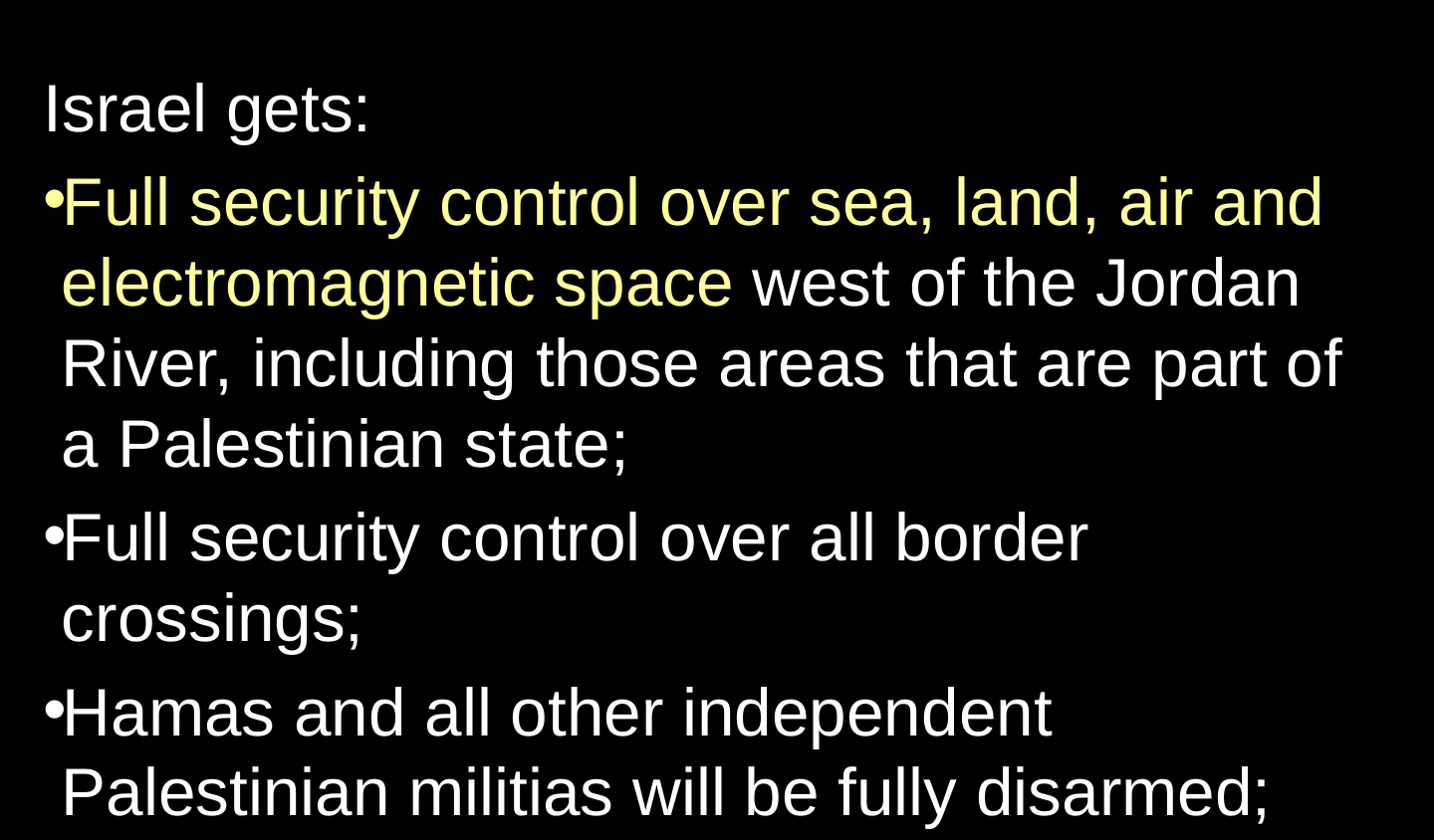

Israel gets:
Full security control over sea, land, air and electromagnetic space west of the Jordan River, including those areas that are part of a Palestinian state;
Full security control over all border crossings;
Hamas and all other independent Palestinian militias will be fully disarmed;